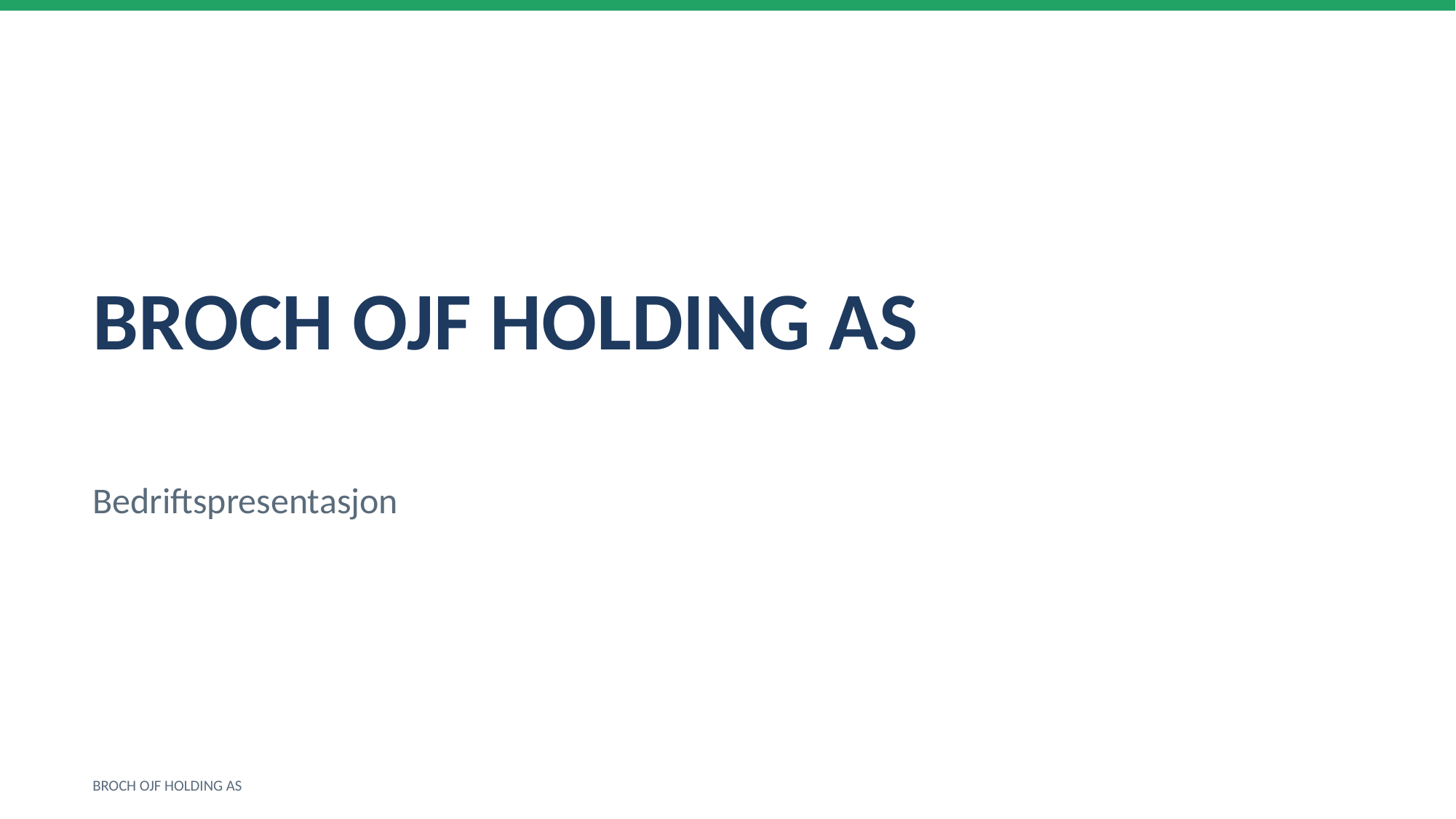

BROCH OJF HOLDING AS
Bedriftspresentasjon
BROCH OJF HOLDING AS